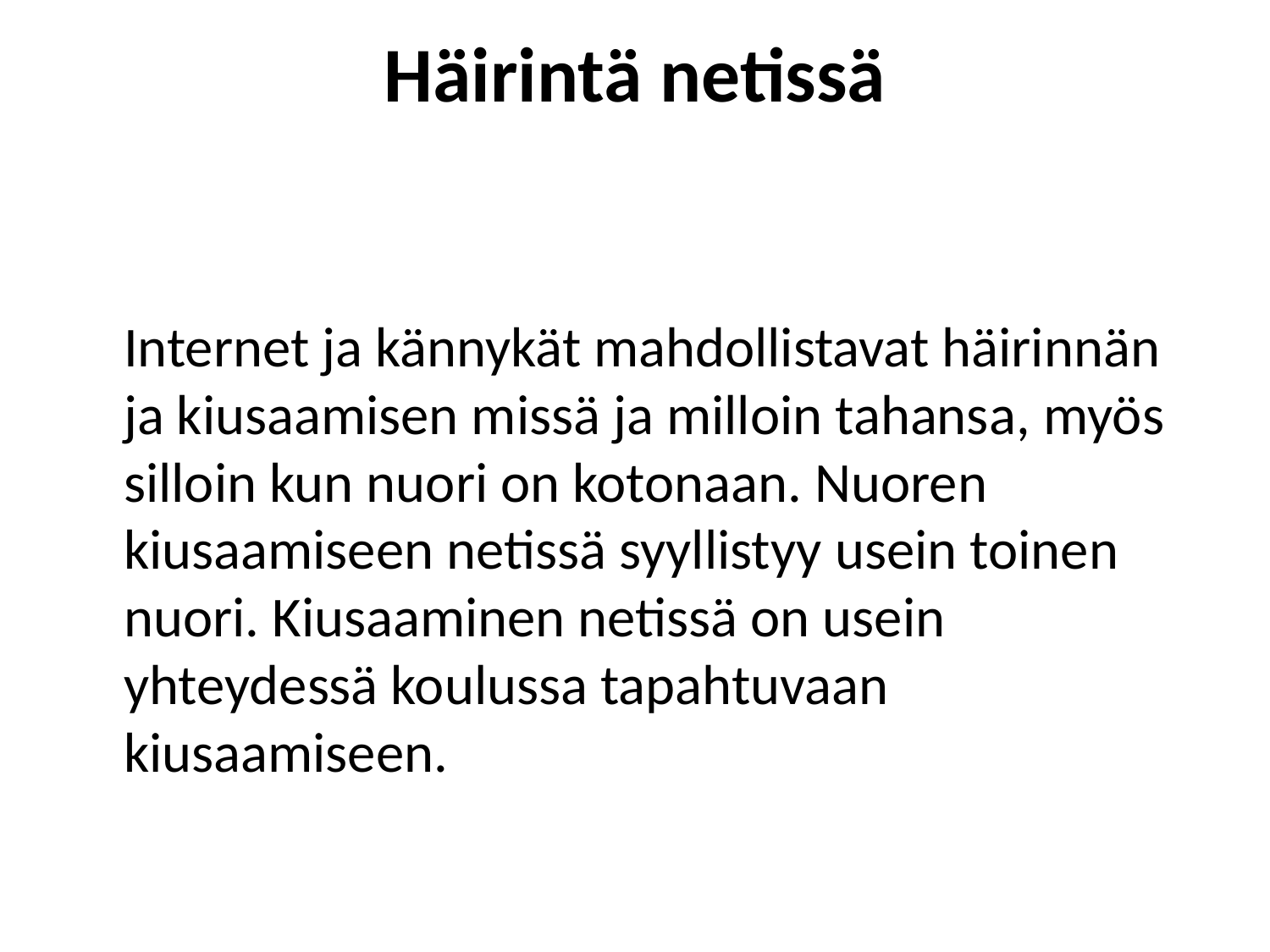

Häirintä netissä

	Internet ja kännykät mahdollistavat häirinnän ja kiusaamisen missä ja milloin tahansa, myös silloin kun nuori on kotonaan. Nuoren kiusaamiseen netissä syyllistyy usein toinen nuori. Kiusaaminen netissä on usein yhteydessä koulussa tapahtuvaan kiusaamiseen.